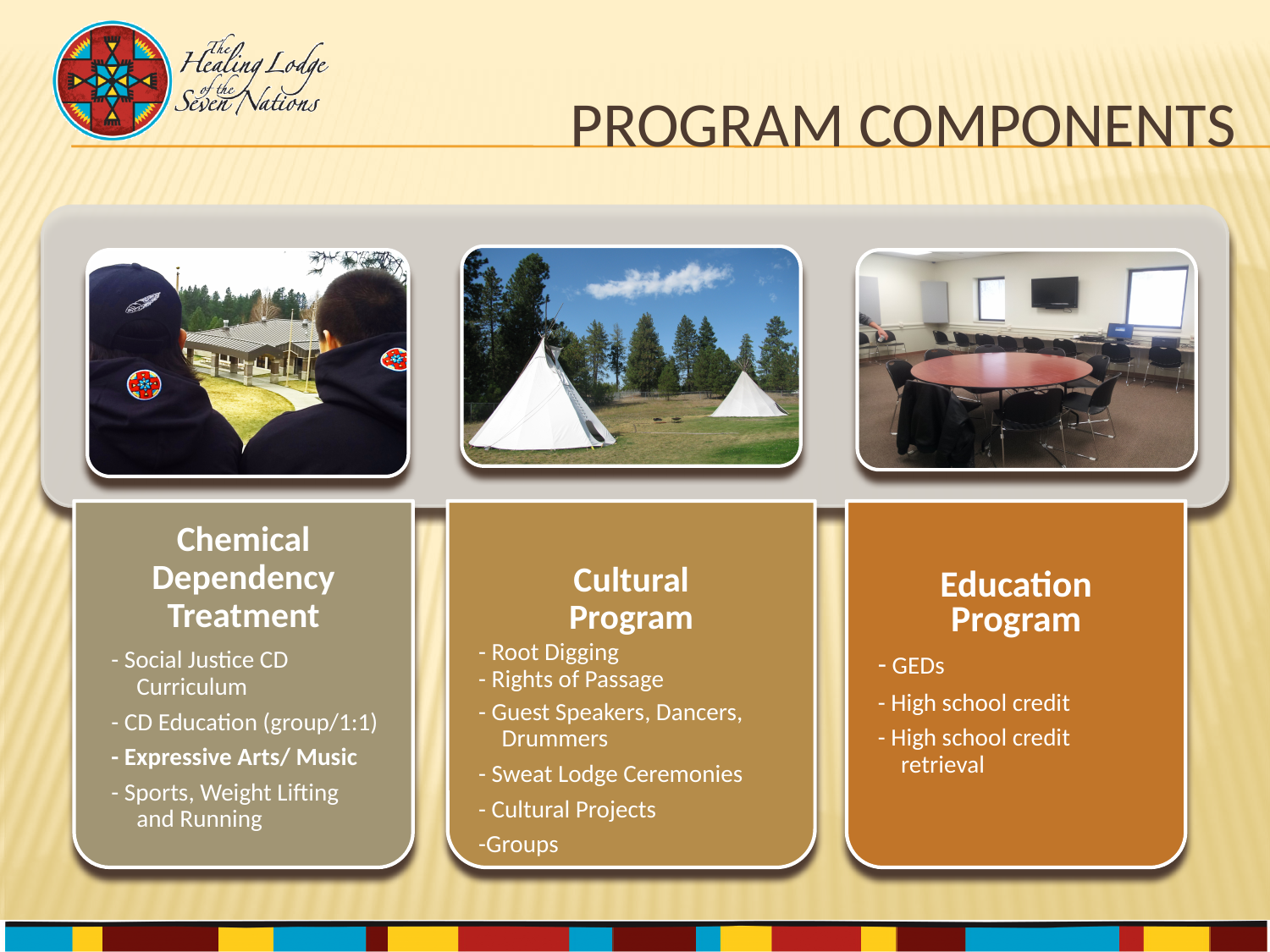

# Program components
Chemical Dependency Treatment
- Social Justice CD     Curriculum
- CD Education (group/1:1)
- Expressive Arts/ Music
- Sports, Weight Lifting  and Running

Cultural
Program
- Root Digging
- Rights of Passage
- Guest Speakers, Dancers, Drummers
- Sweat Lodge Ceremonies
- Cultural Projects
-Groups

Education
Program
- GEDs
- High school credit
- High school credit retrieval